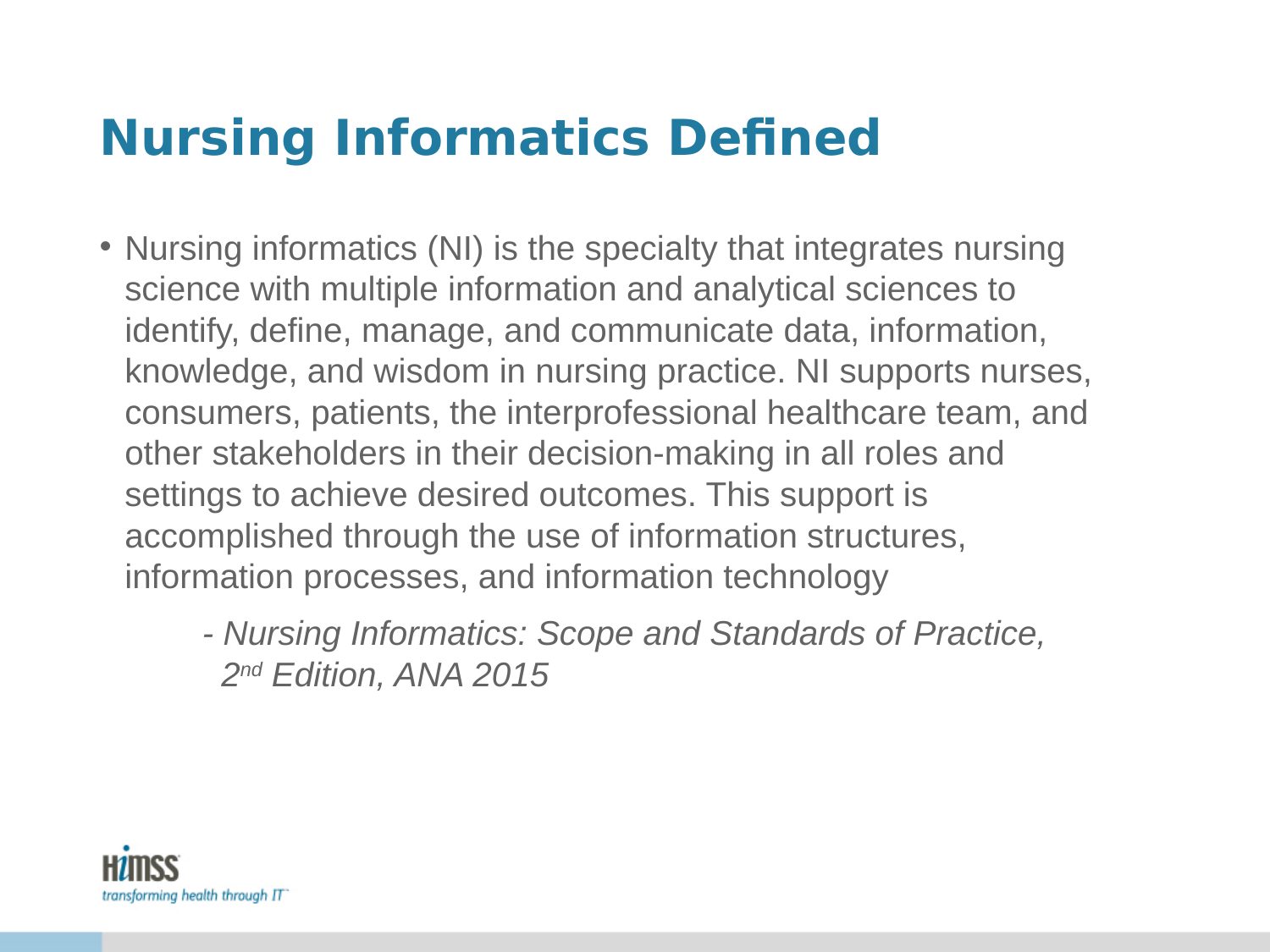

# Nursing Informatics Defined
Nursing informatics (NI) is the specialty that integrates nursing science with multiple information and analytical sciences to identify, define, manage, and communicate data, information, knowledge, and wisdom in nursing practice. NI supports nurses, consumers, patients, the interprofessional healthcare team, and other stakeholders in their decision-making in all roles and settings to achieve desired outcomes. This support is accomplished through the use of information structures, information processes, and information technology
	- Nursing Informatics: Scope and Standards of Practice, 		  2nd Edition, ANA 2015